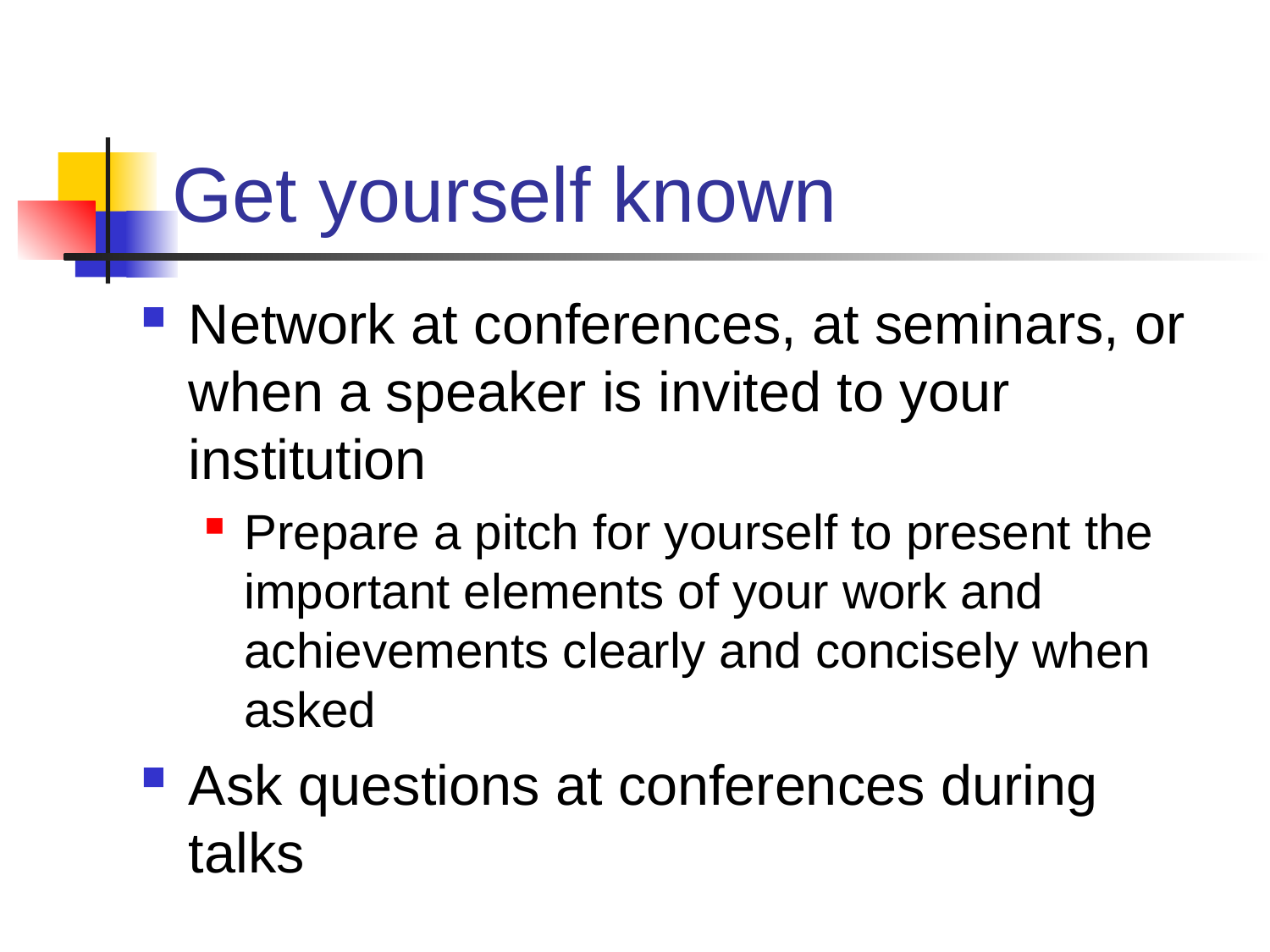

# Get yourself known
Network at conferences, at seminars, or when a speaker is invited to your institution
Prepare a pitch for yourself to present the important elements of your work and achievements clearly and concisely when asked
Ask questions at conferences during talks